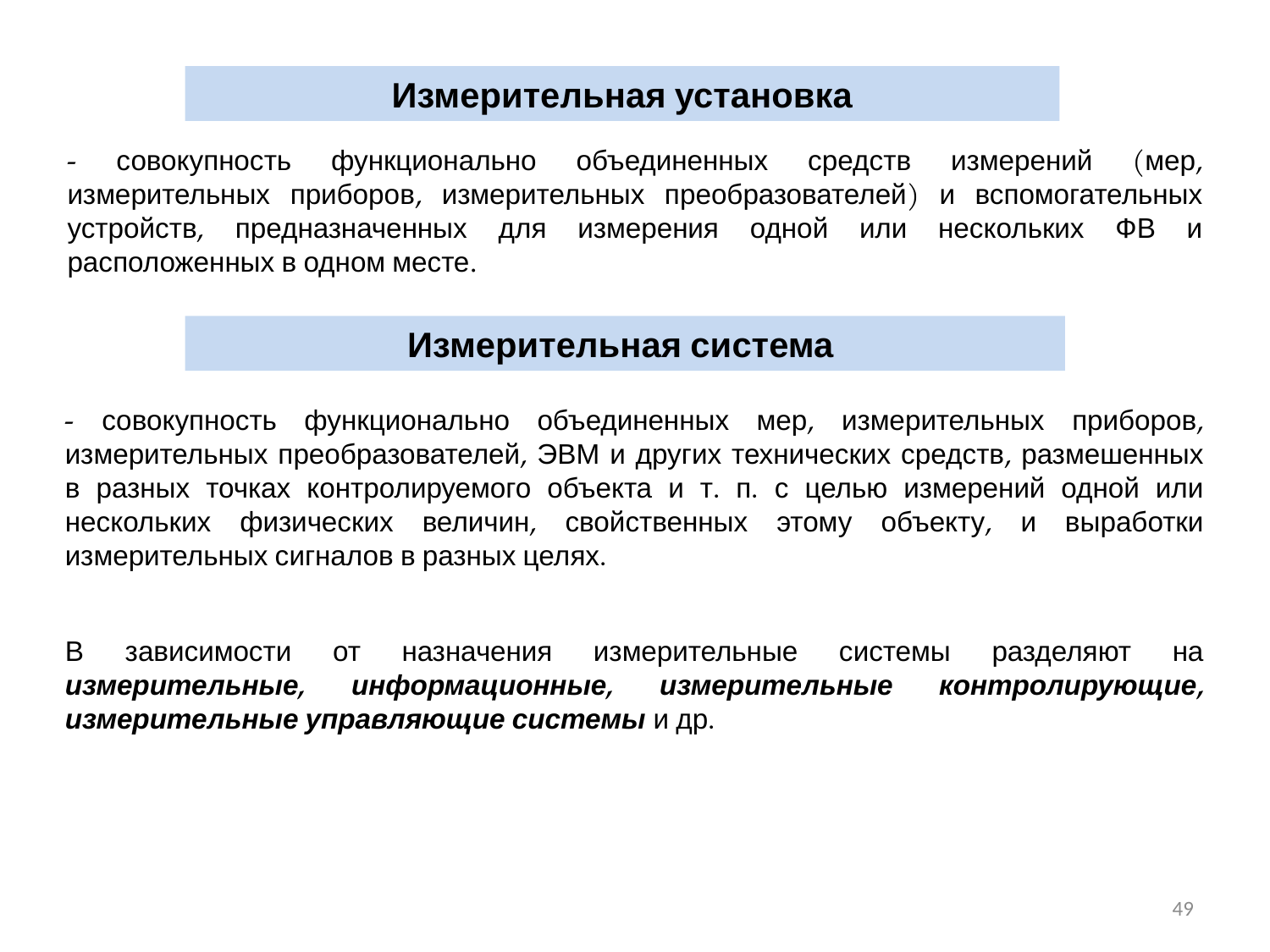

Измерительная установка
- совокупность функционально объединенных средств измерений (мер, измерительных приборов, измерительных преобразователей) и вспомогательных устройств, предназначенных для измерения одной или нескольких ФВ и расположенных в одном месте.

Измерительная система
- совокупность функционально объединенных мер, измерительных приборов, измерительных преобразователей, ЭВМ и других технических средств, размешенных в разных точках контролируемого объекта и т. п. с целью измерений одной или нескольких физических величин, свойственных этому объекту, и выработки измерительных сигналов в разных целях.

В зависимости от назначения измерительные системы разделяют на измерительные, информационные, измерительные контролирующие, измерительные управляющие системы и др.
49